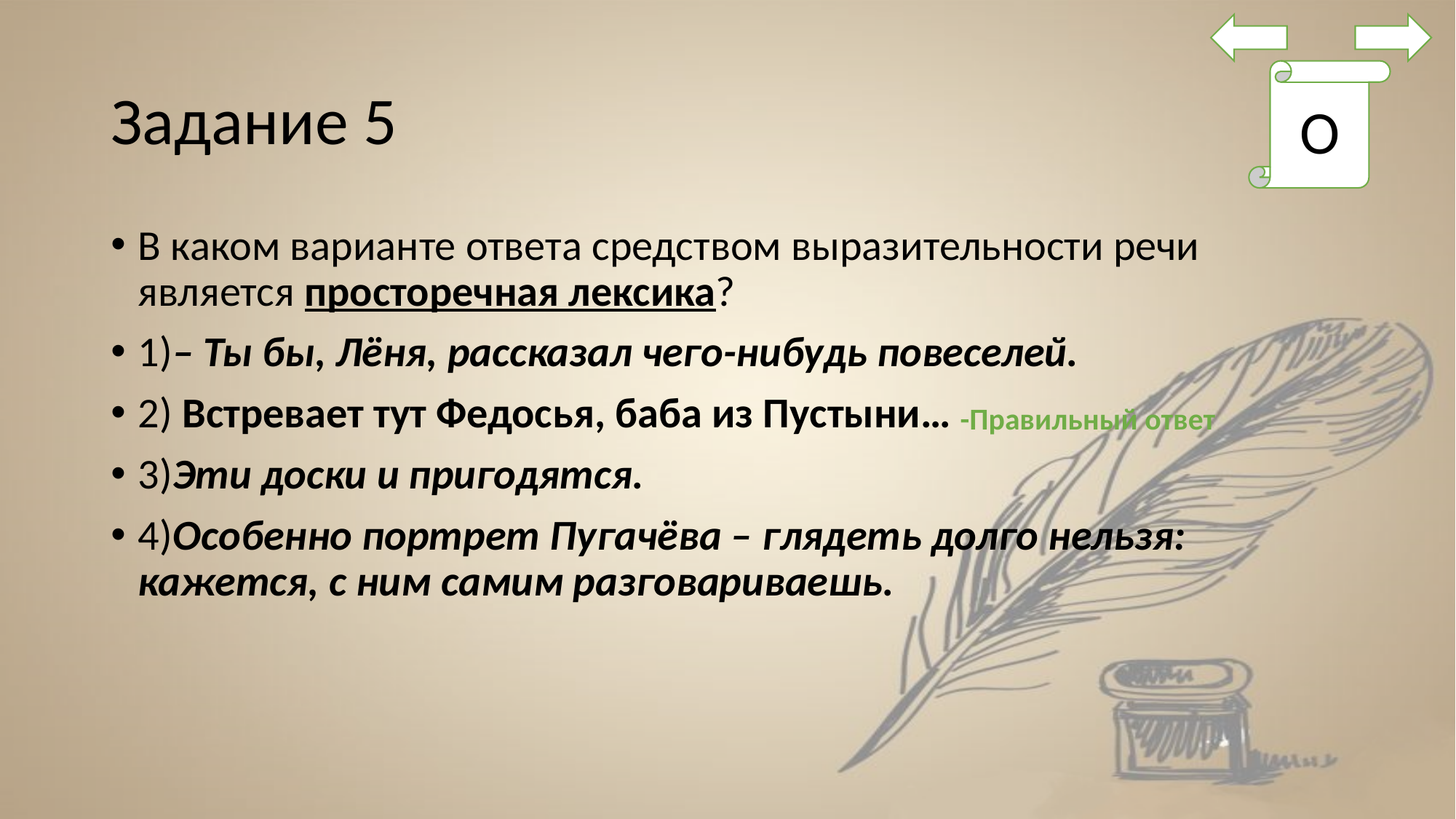

# Задание 5
О
В каком варианте ответа средством выразительности речи является просторечная лексика?
1)– Ты бы, Лёня, рассказал чего-нибудь повеселей.
2) Встревает тут Федосья, баба из Пустыни…
3)Эти доски и пригодятся.
4)Особенно портрет Пугачёва – глядеть долго нельзя: кажется, с ним самим разговариваешь.

-Правильный ответ